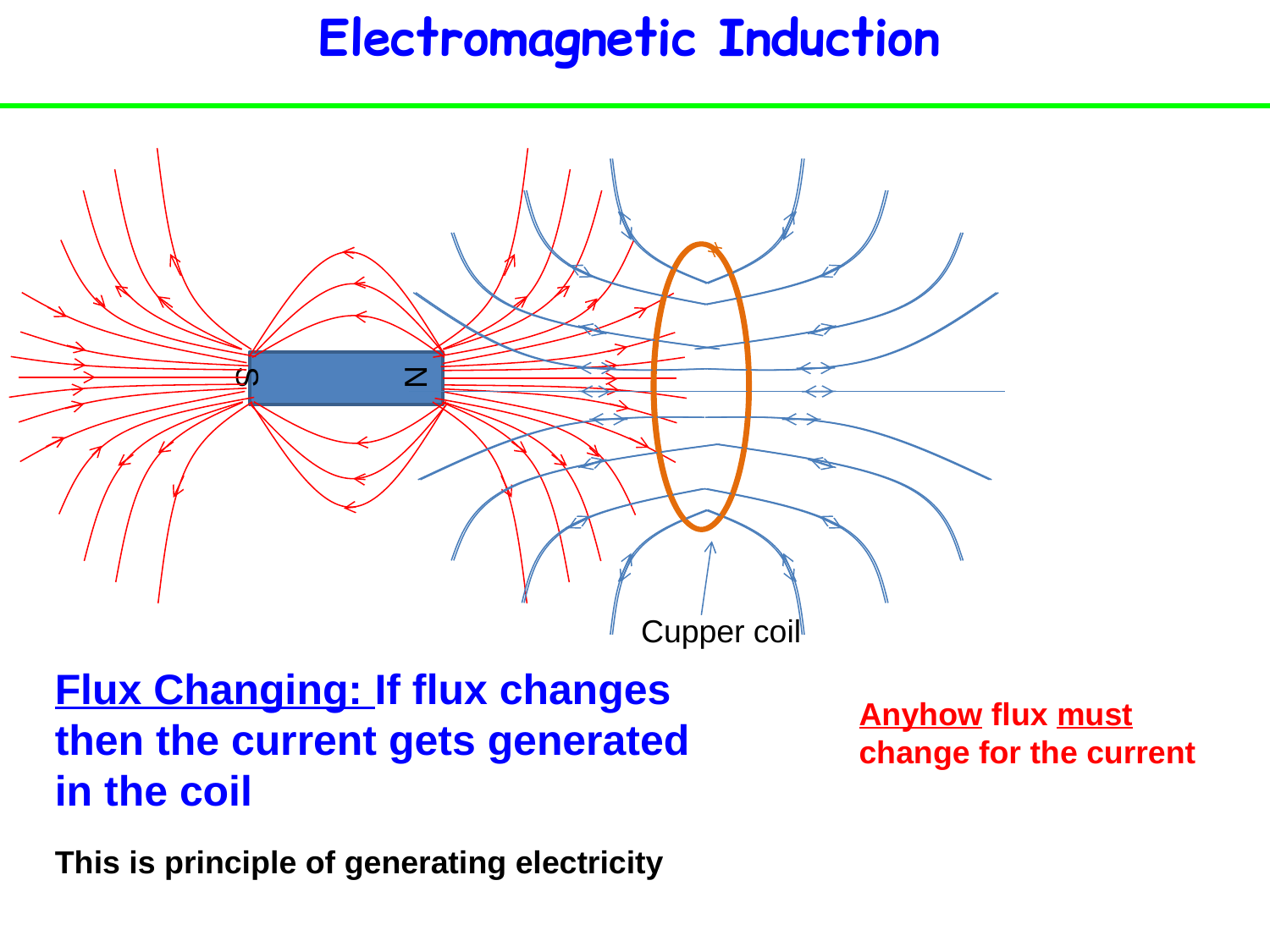

Electromagnetic Induction

N

S

Cupper coil
Flux Changing: If flux changes then the current gets generated in the coil
Anyhow flux must change for the current
This is principle of generating electricity